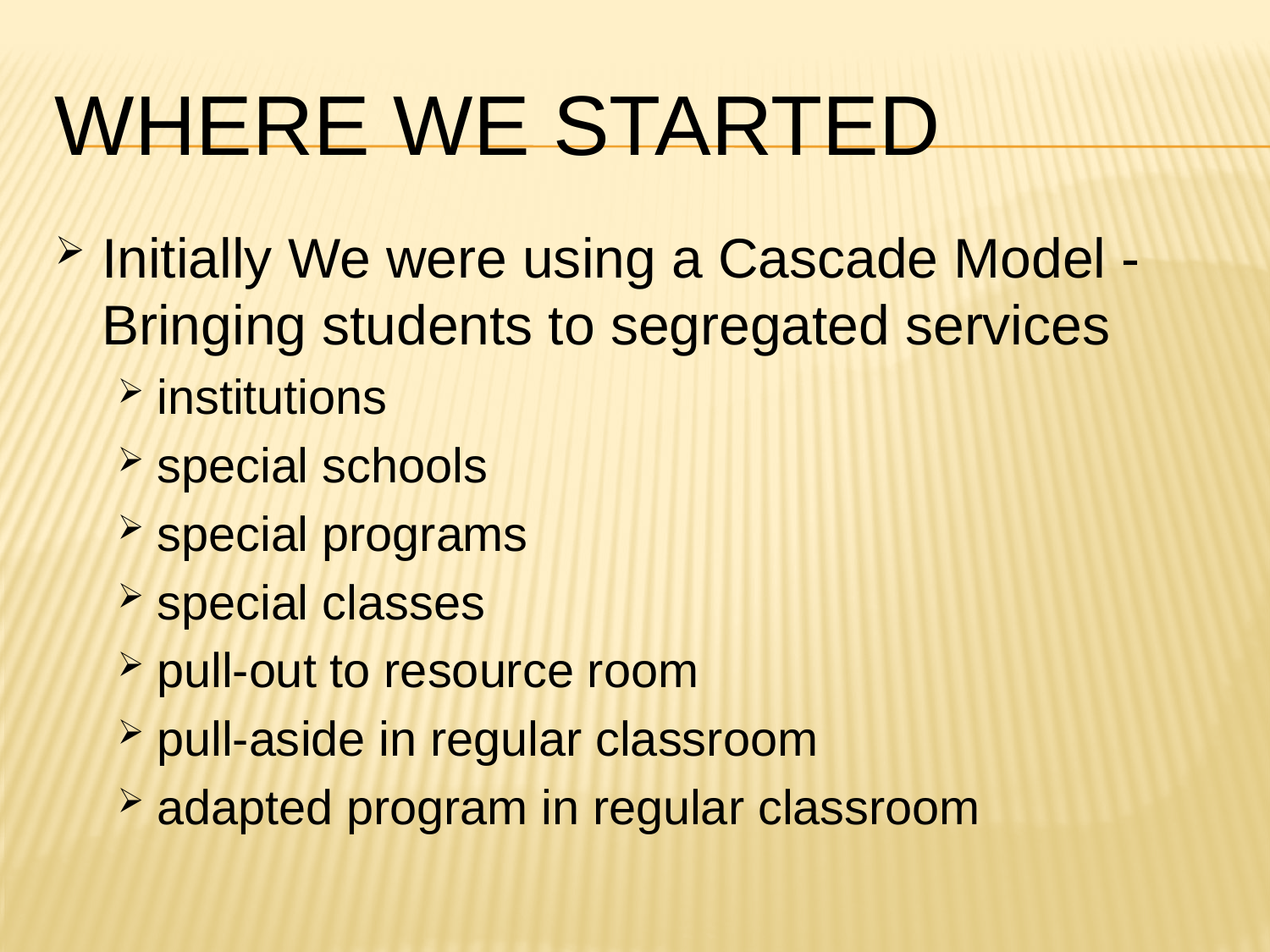

# Where we Started
Initially We were using a Cascade Model - Bringing students to segregated services
institutions
special schools
special programs
special classes
pull-out to resource room
pull-aside in regular classroom
adapted program in regular classroom